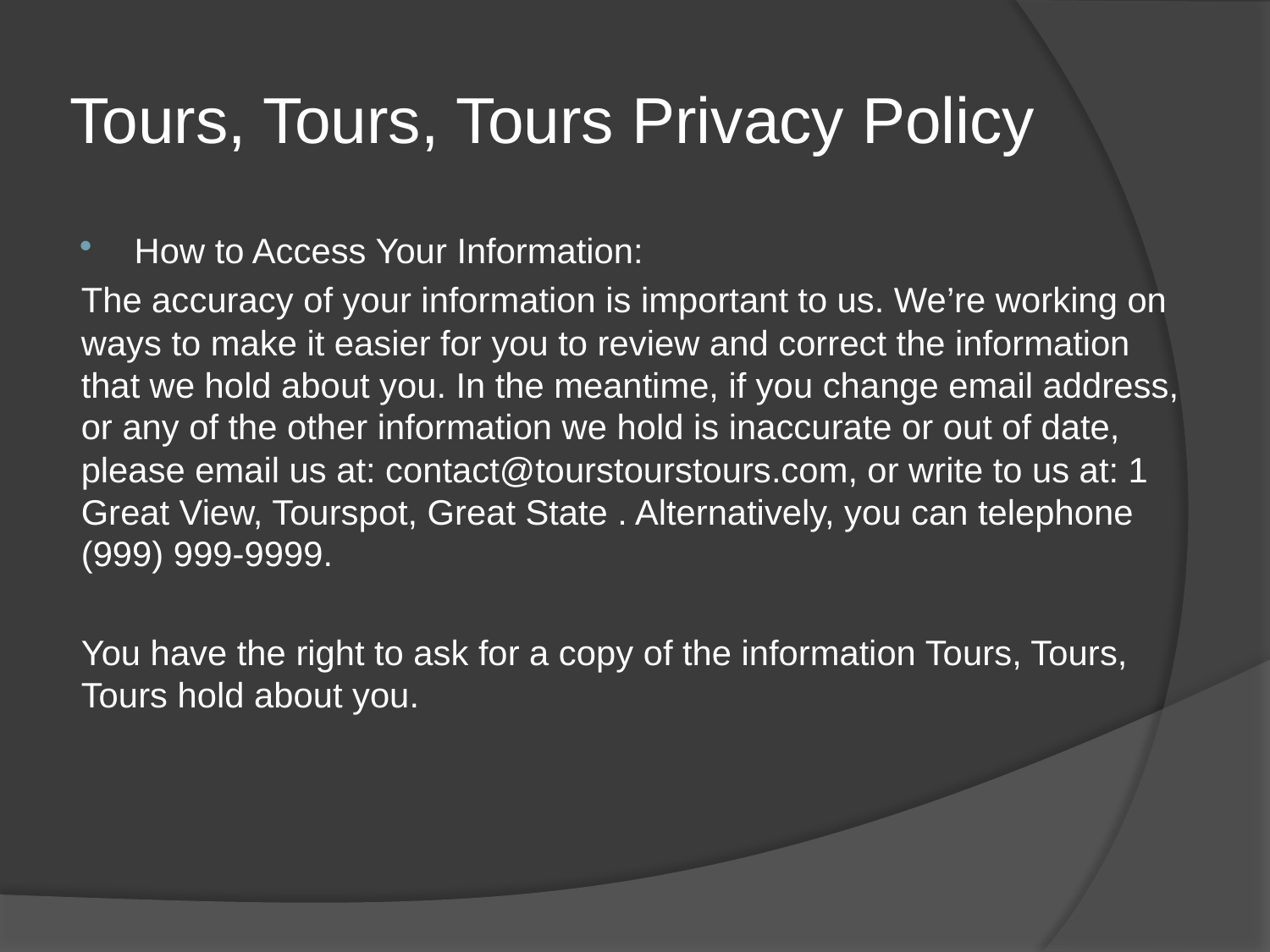

# Tours, Tours, Tours Privacy Policy
How to Access Your Information:
The accuracy of your information is important to us. We’re working on ways to make it easier for you to review and correct the information that we hold about you. In the meantime, if you change email address, or any of the other information we hold is inaccurate or out of date, please email us at: contact@tourstourstours.com, or write to us at: 1 Great View, Tourspot, Great State . Alternatively, you can telephone (999) 999-9999.

You have the right to ask for a copy of the information Tours, Tours, Tours hold about you.